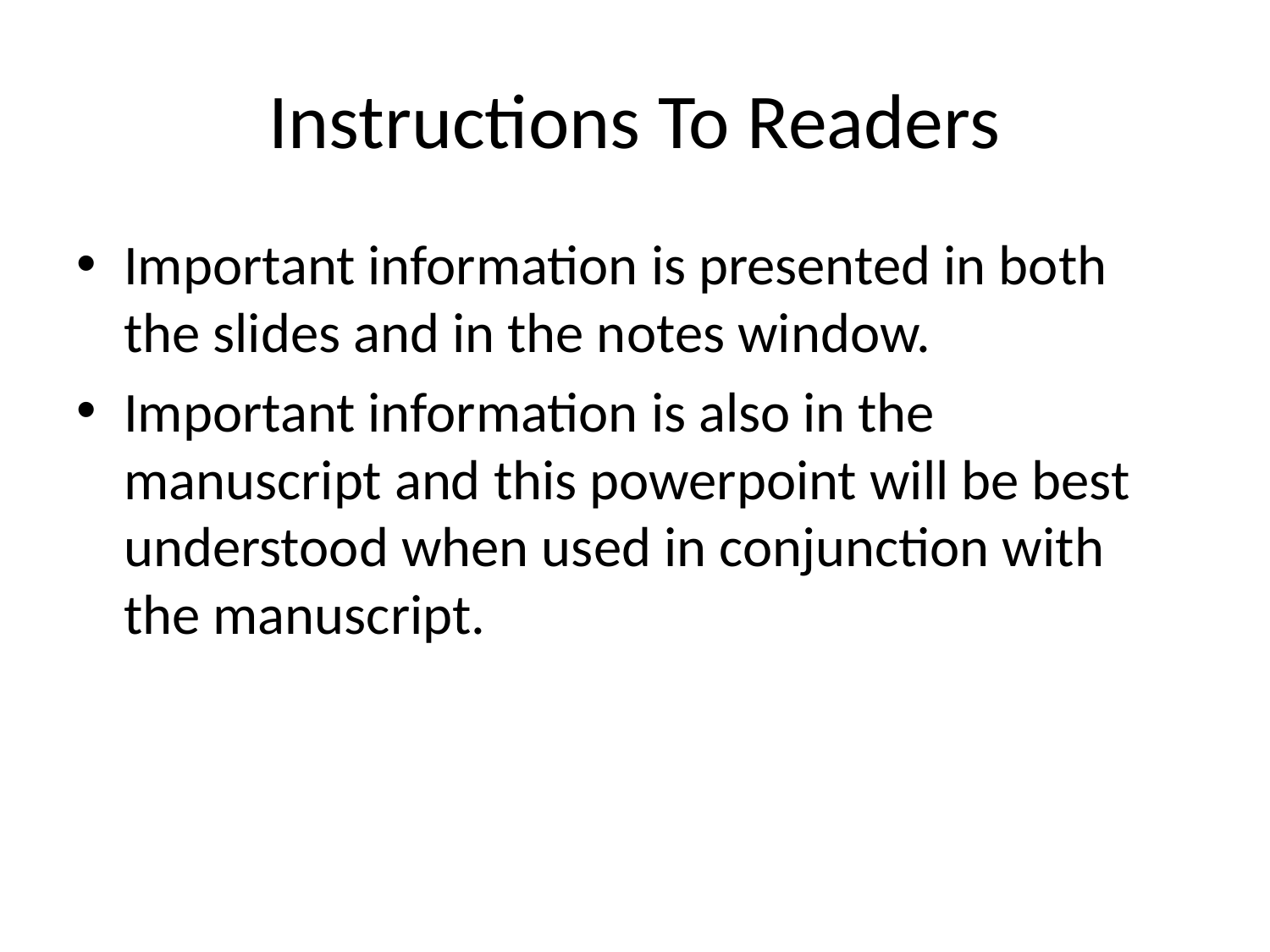

# Instructions To Readers
Important information is presented in both the slides and in the notes window.
Important information is also in the manuscript and this powerpoint will be best understood when used in conjunction with the manuscript.